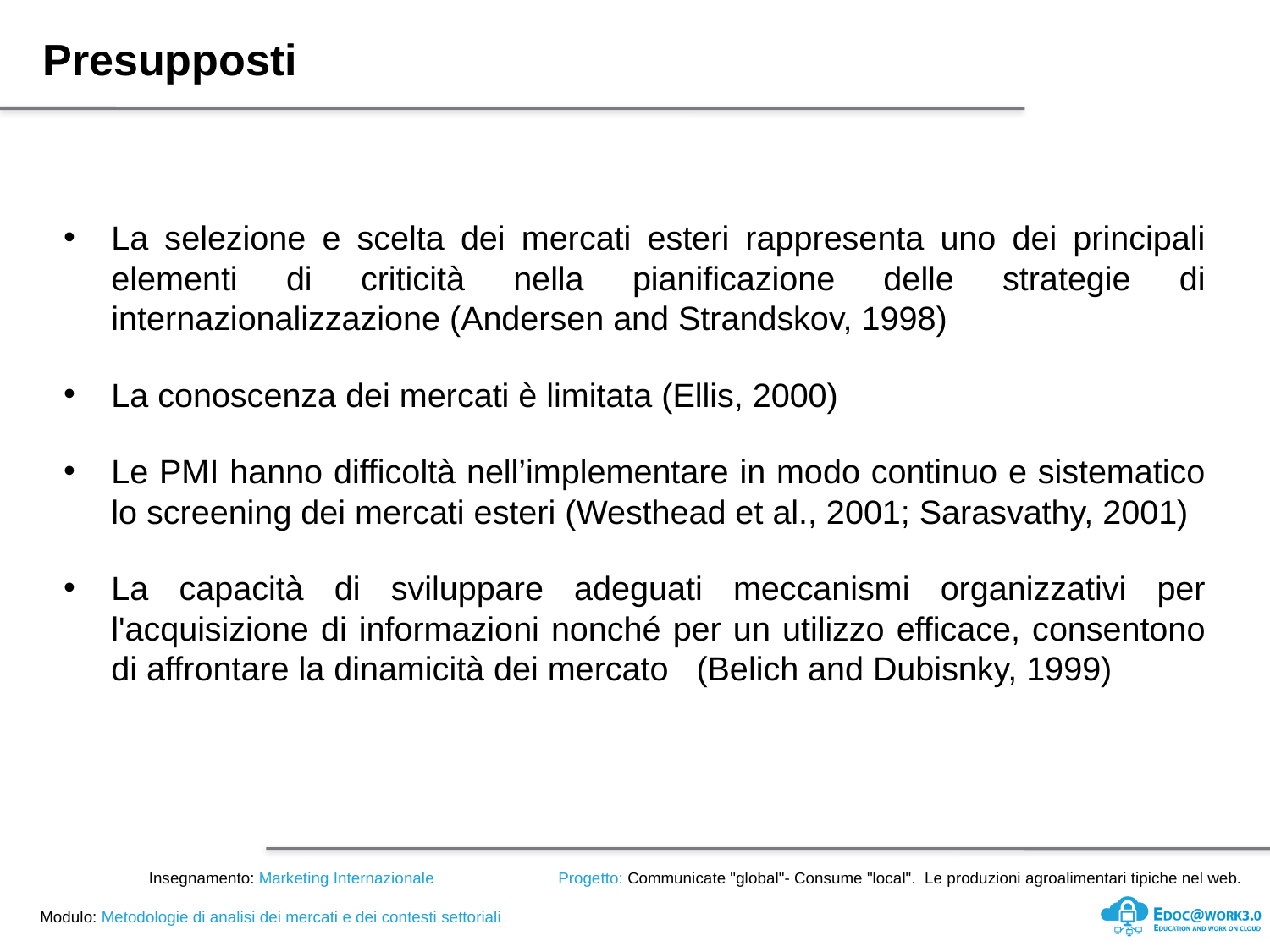

La selezione e scelta dei mercati esteri rappresenta uno dei principali elementi di criticità nella pianificazione delle strategie di internazionalizzazione (Andersen and Strandskov, 1998)

La conoscenza dei mercati è limitata (Ellis, 2000)

Le PMI hanno difficoltà nell’implementare in modo continuo e sistematico lo screening dei mercati esteri (Westhead et al., 2001; Sarasvathy, 2001)

La capacità di sviluppare adeguati meccanismi organizzativi per l'acquisizione di informazioni nonché per un utilizzo efficace, consentono di affrontare la dinamicità dei mercato   (Belich and Dubisnky, 1999)